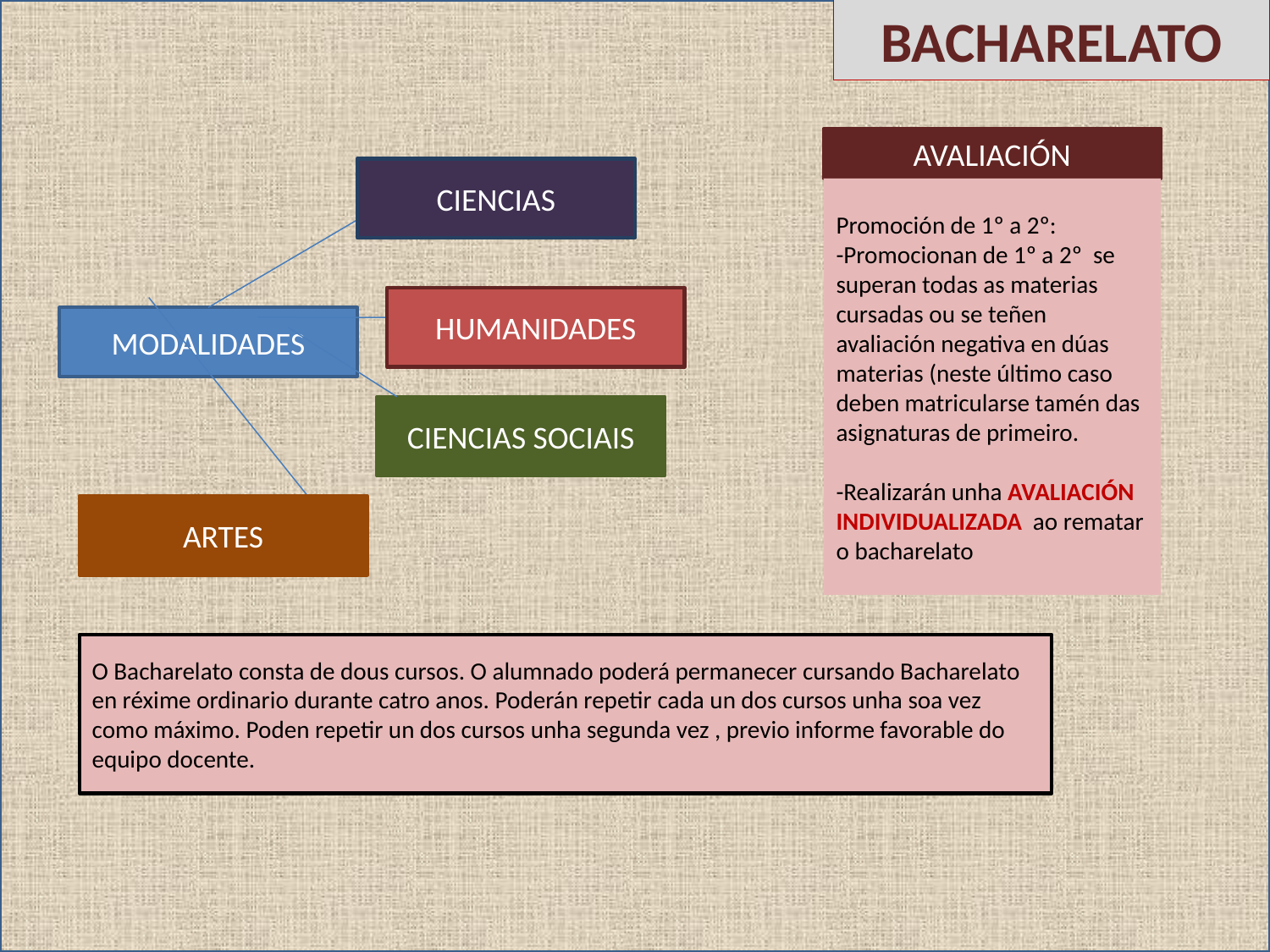

BACHARELATO
AVALIACIÓN
CIENCIAS
Promoción de 1º a 2º:
-Promocionan de 1º a 2º  se superan todas as materias cursadas ou se teñen avaliación negativa en dúas materias (neste último caso deben matricularse tamén das asignaturas de primeiro.

-Realizarán unha AVALIACIÓN INDIVIDUALIZADA  ao rematar o bacharelato
HUMANIDADES
MODALIDADES
CIENCIAS SOCIAIS
ARTES
O Bacharelato consta de dous cursos. O alumnado poderá permanecer cursando Bacharelato en réxime ordinario durante catro anos. Poderán repetir cada un dos cursos unha soa vez como máximo. Poden repetir un dos cursos unha segunda vez , previo informe favorable do equipo docente.